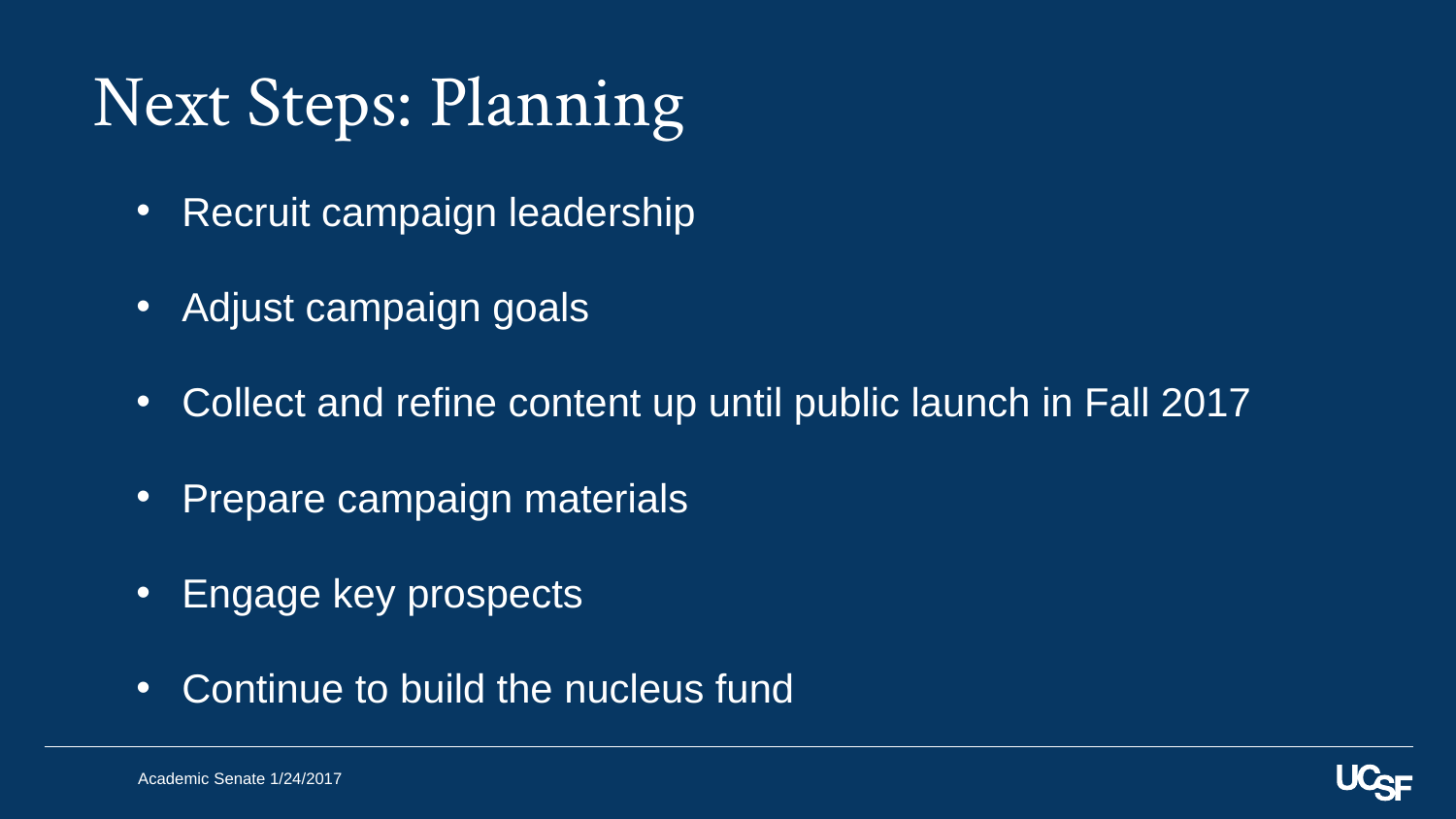

# Next Steps: Planning
Recruit campaign leadership
Adjust campaign goals
Collect and refine content up until public launch in Fall 2017
Prepare campaign materials
Engage key prospects
Continue to build the nucleus fund

Academic Senate 1/24/2017